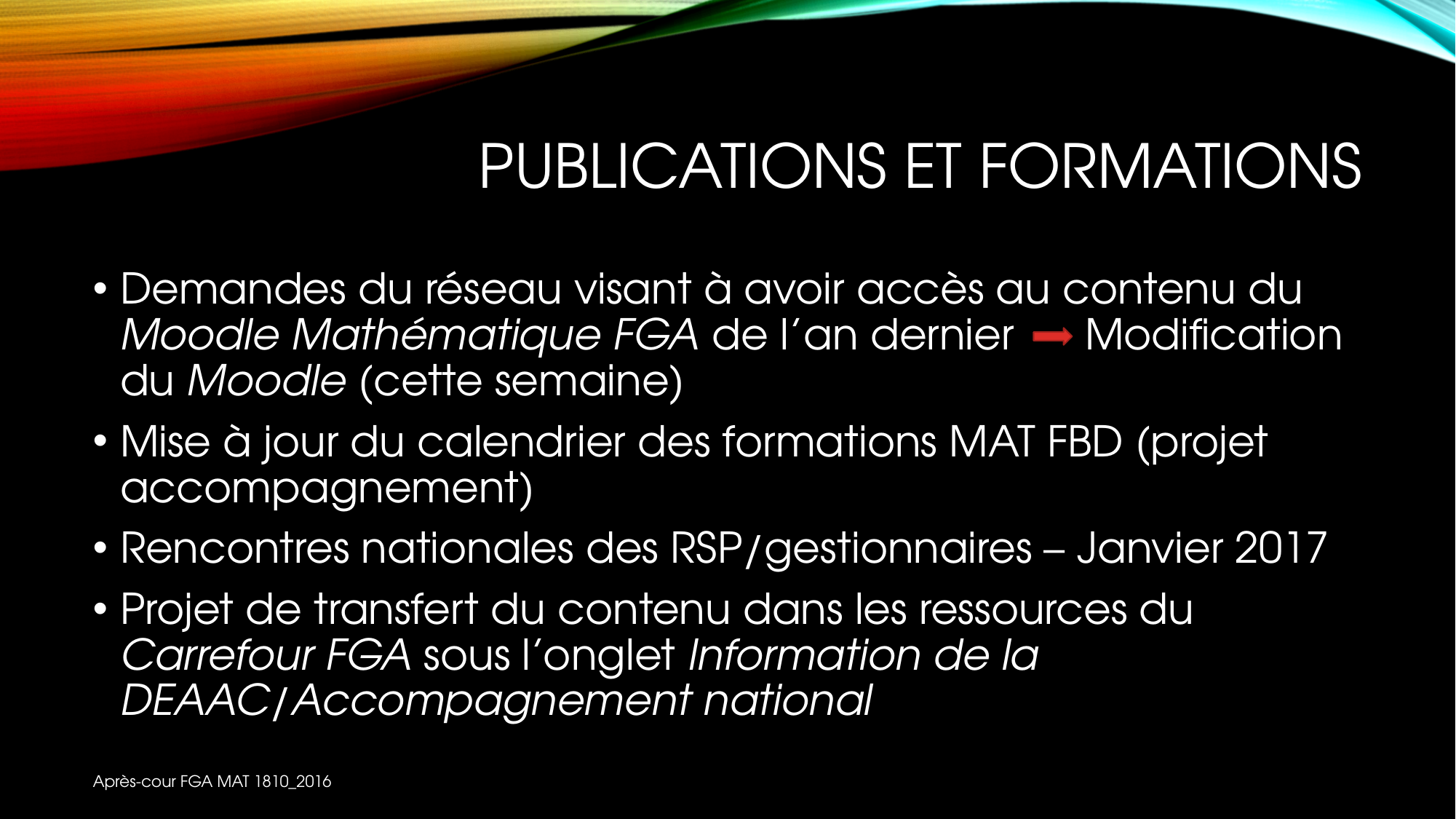

# Publications et formations
Demandes du réseau visant à avoir accès au contenu du Moodle Mathématique FGA de l’an dernier      Modification du Moodle (cette semaine)
Mise à jour du calendrier des formations MAT FBD (projet accompagnement)
Rencontres nationales des RSP/gestionnaires – Janvier 2017
Projet de transfert du contenu dans les ressources du Carrefour FGA sous l’onglet Information de la DEAAC/Accompagnement national

Après-cour FGA MAT 1810_2016